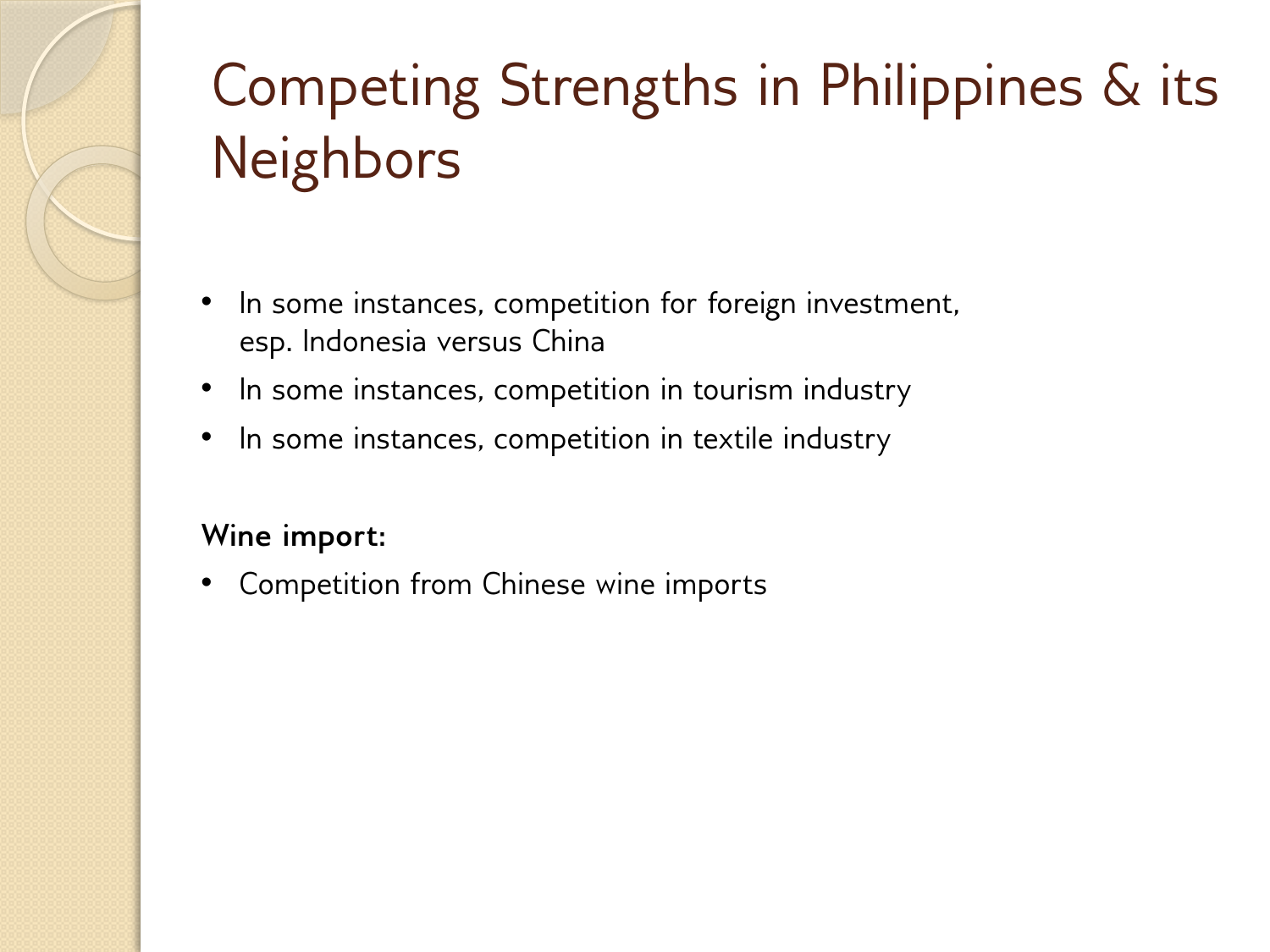

# Competing Strengths in Philippines & its Neighbors
In some instances, competition for foreign investment,
esp. Indonesia versus China
In some instances, competition in tourism industry
In some instances, competition in textile industry

Wine import:
Competition from Chinese wine imports